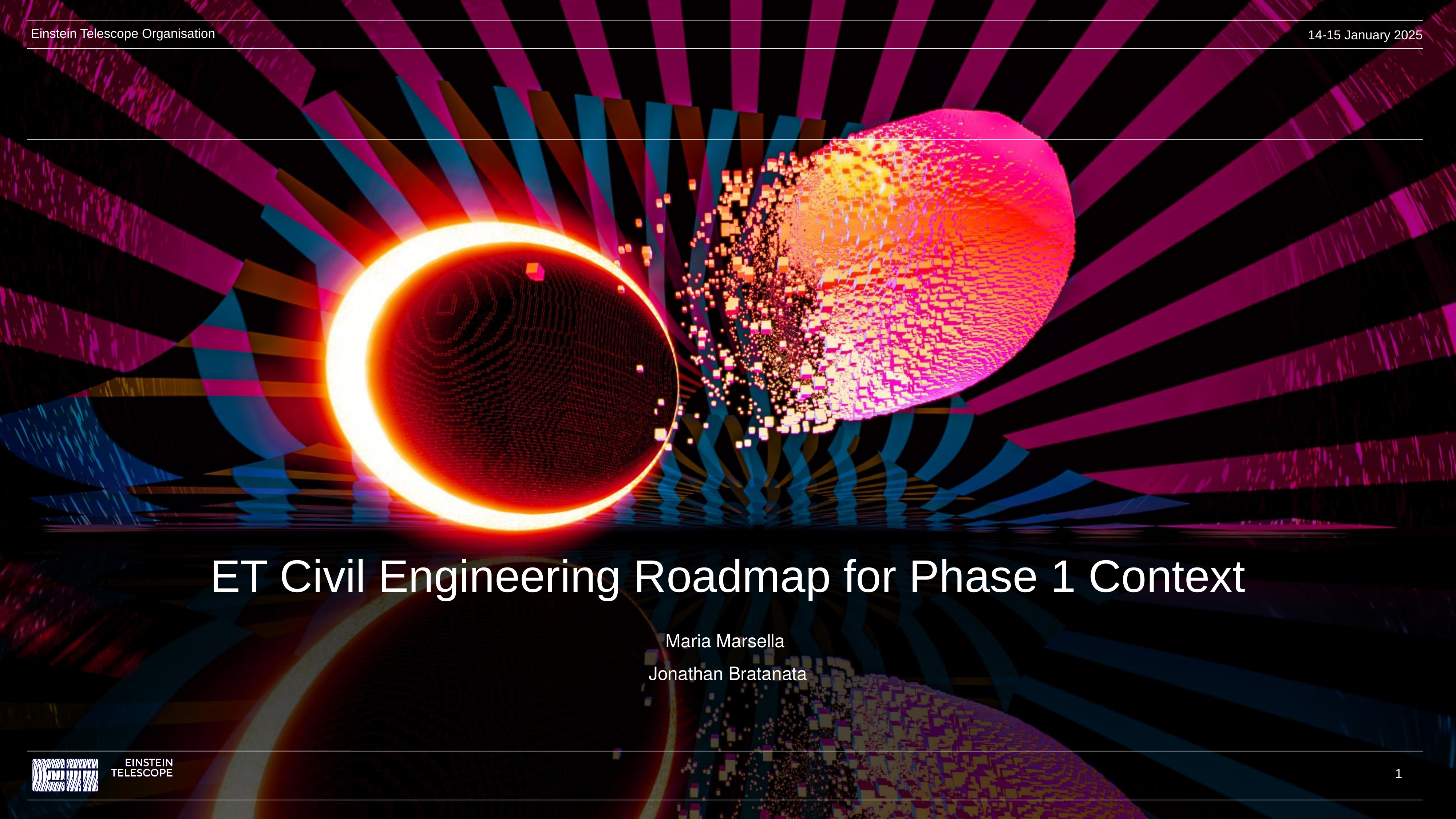

# ET Civil Engineering Roadmap for Phase 1 Context
Maria Marsella
Jonathan Bratanata
1